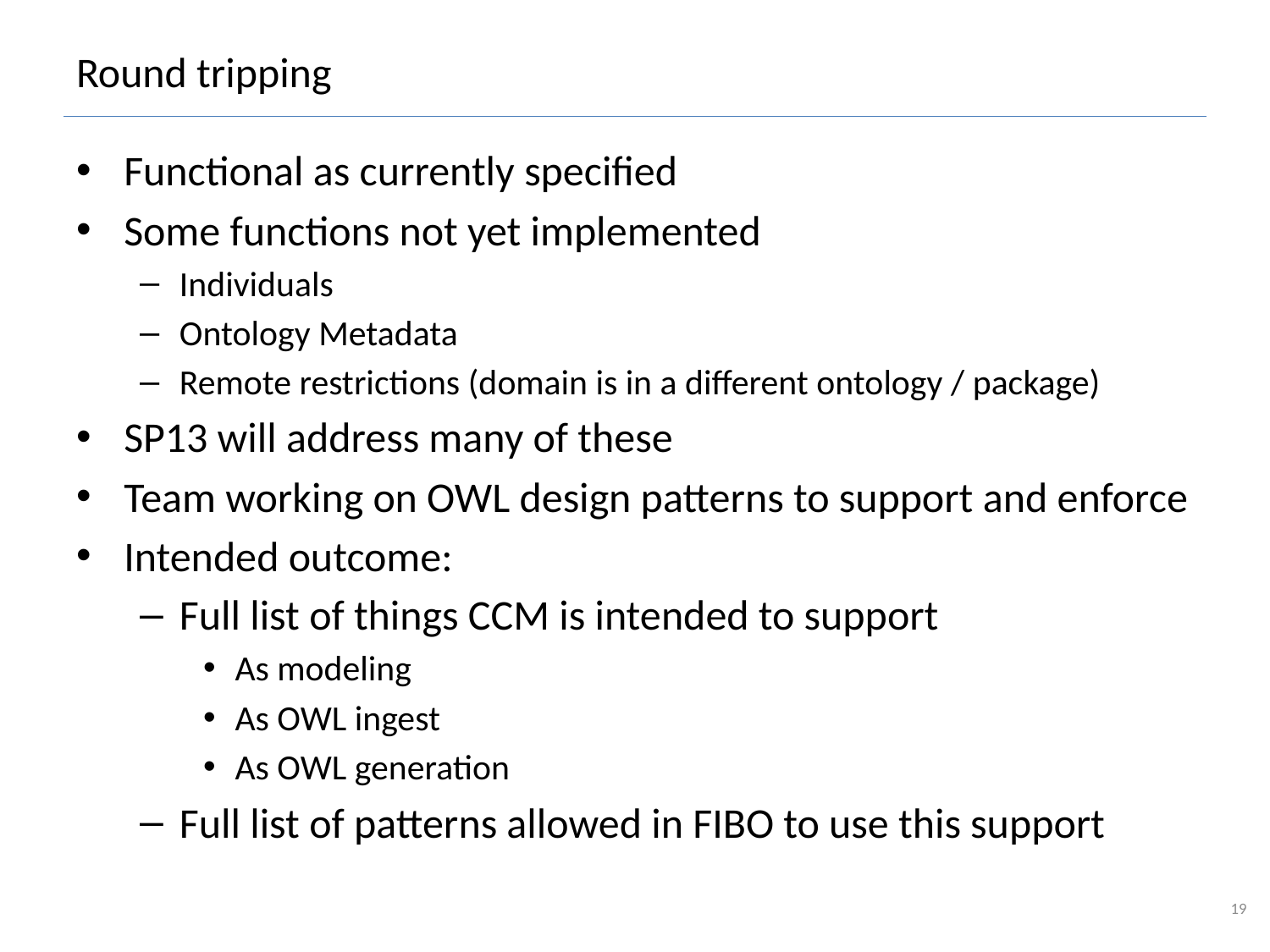

# Round tripping
Functional as currently specified
Some functions not yet implemented
Individuals
Ontology Metadata
Remote restrictions (domain is in a different ontology / package)
SP13 will address many of these
Team working on OWL design patterns to support and enforce
Intended outcome:
Full list of things CCM is intended to support
As modeling
As OWL ingest
As OWL generation
Full list of patterns allowed in FIBO to use this support
19